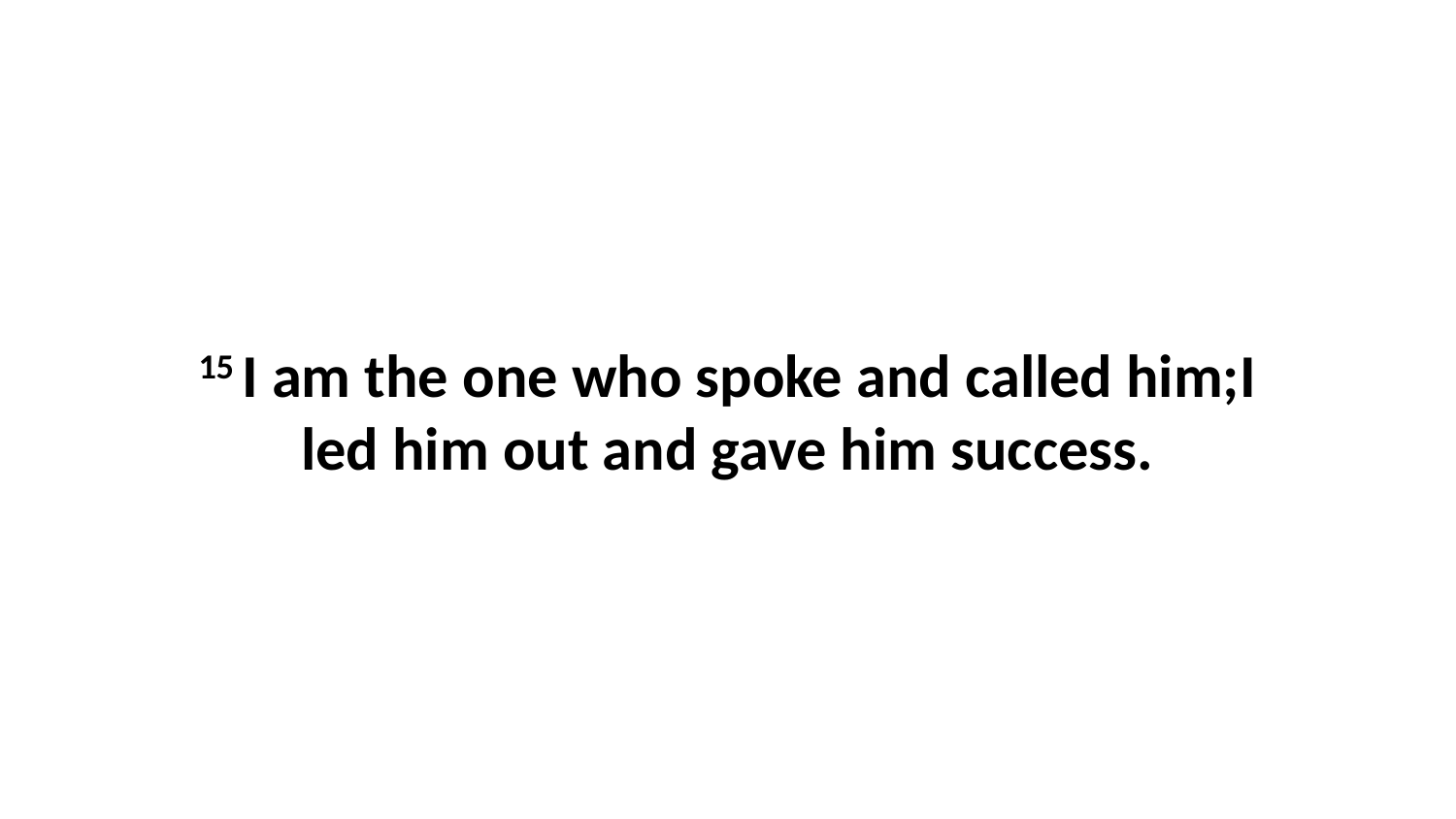

15 I am the one who spoke and called him;I led him out and gave him success.